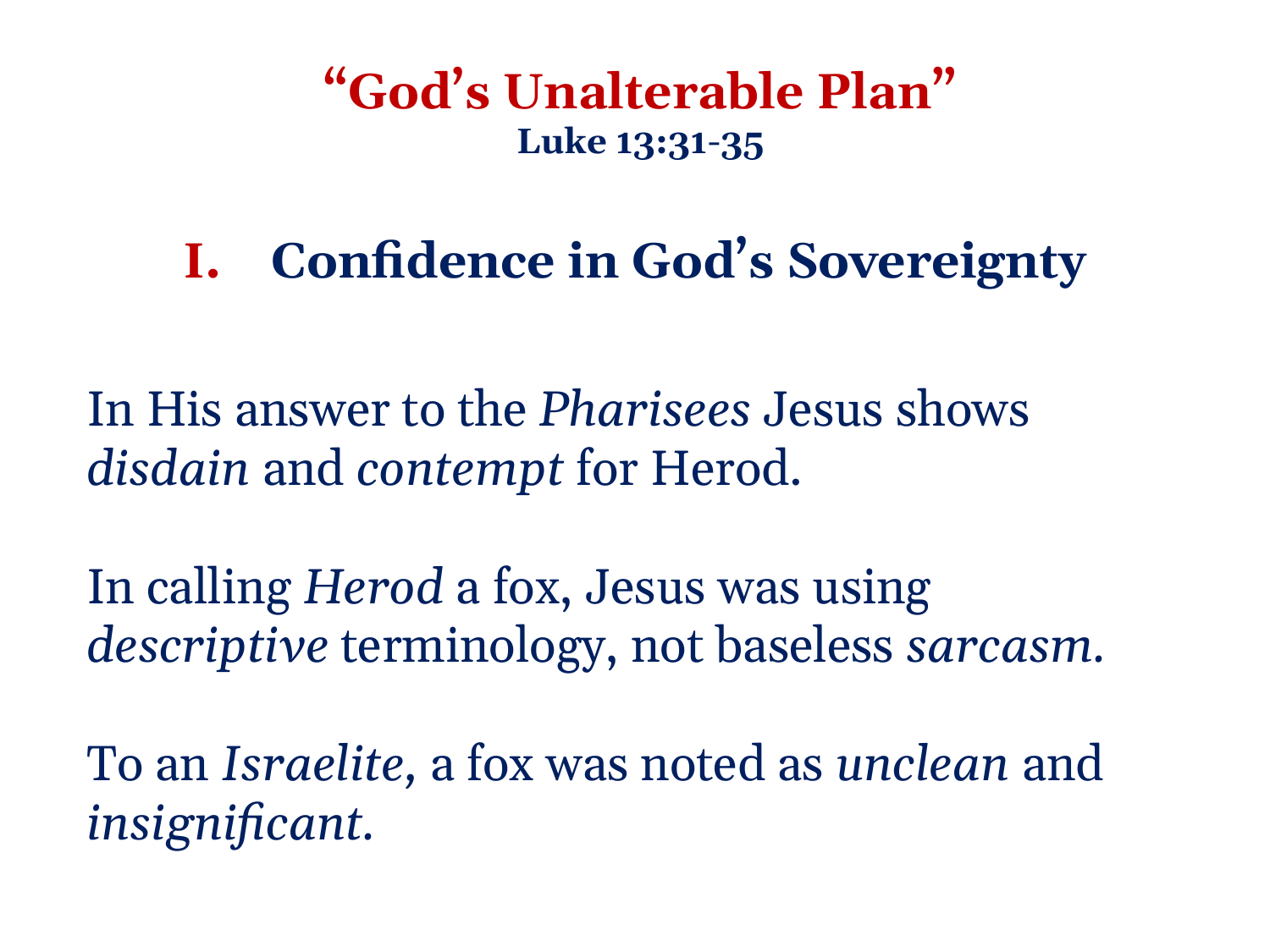

“God’s Unalterable Plan”
Luke 13:31-35
I.    Confidence in God’s Sovereignty

In His answer to the Pharisees Jesus shows disdain and contempt for Herod.

In calling Herod a fox, Jesus was using descriptive terminology, not baseless sarcasm.

To an Israelite, a fox was noted as unclean and insignificant.